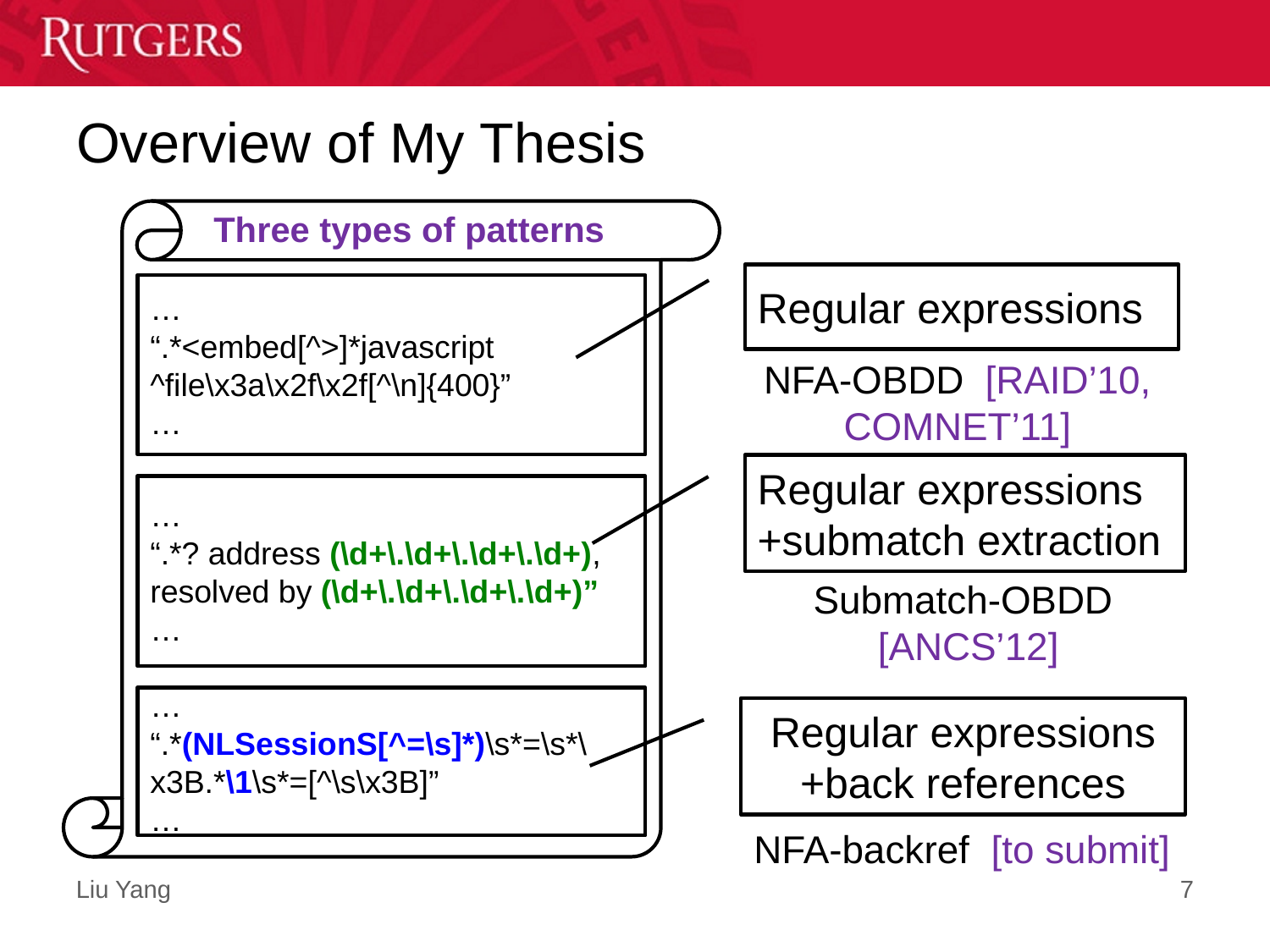

# Overview of My Thesis

Three types of patterns
Regular expressions
…
“.*<embed[^>]*javascript
^file\x3a\x2f\x2f[^\n]{400}”
…
NFA-OBDD  [RAID’10, COMNET’11]
Regular expressions +submatch extraction
…
“.*? address (\d+\.\d+\.\d+\.\d+), resolved by (\d+\.\d+\.\d+\.\d+)”
…
Submatch-OBDD  [ANCS’12]
…
“.*(NLSessionS[^=\s]*)\s*=\s*\x3B.*\1\s*=[^\s\x3B]”
…
Regular expressions +back references
NFA-backref  [to submit]
7